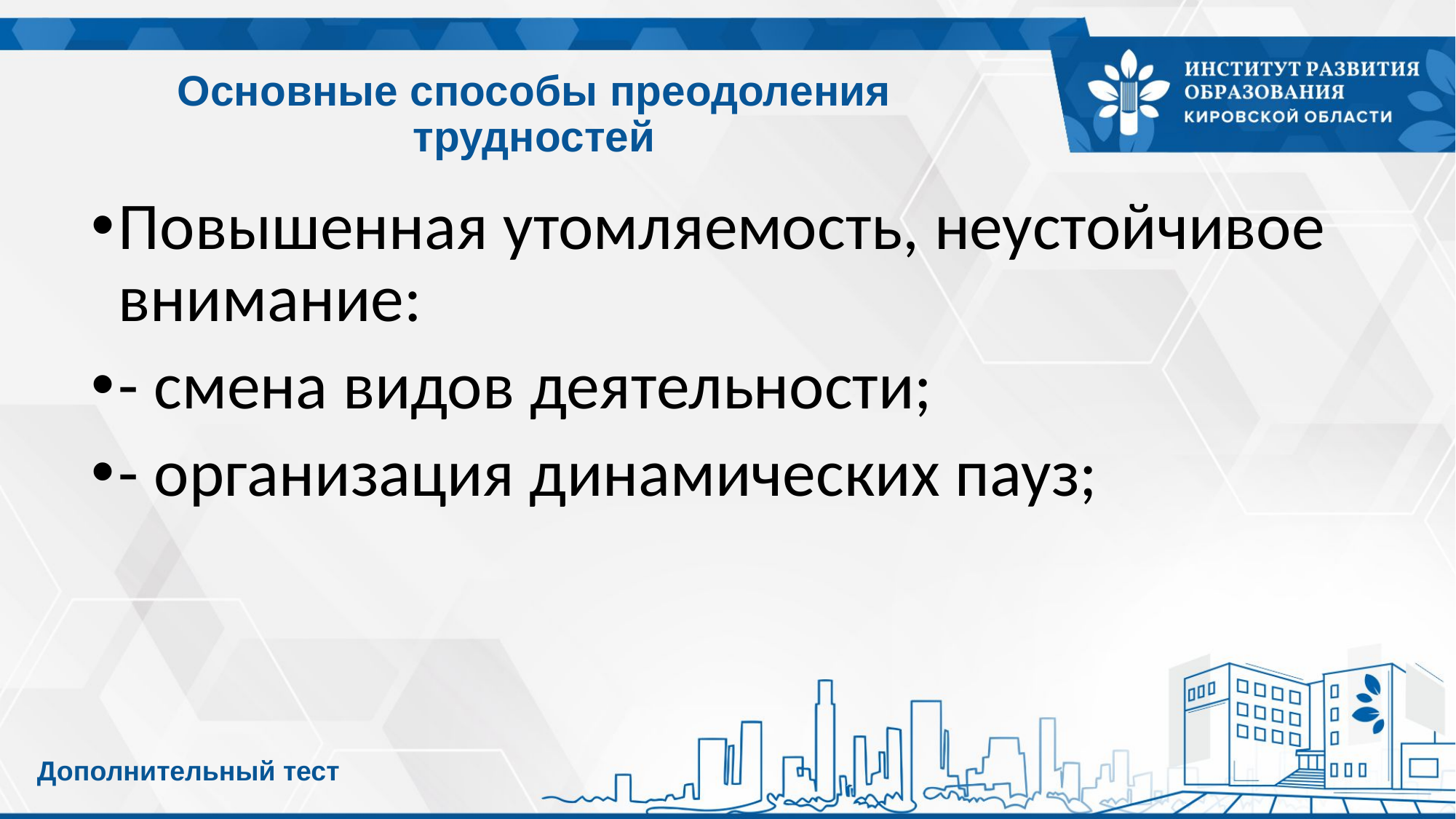

# Основные способы преодоления трудностей
Повышенная утомляемость, неустойчивое внимание:
- смена видов деятельности;
- организация динамических пауз;
Дополнительный тест